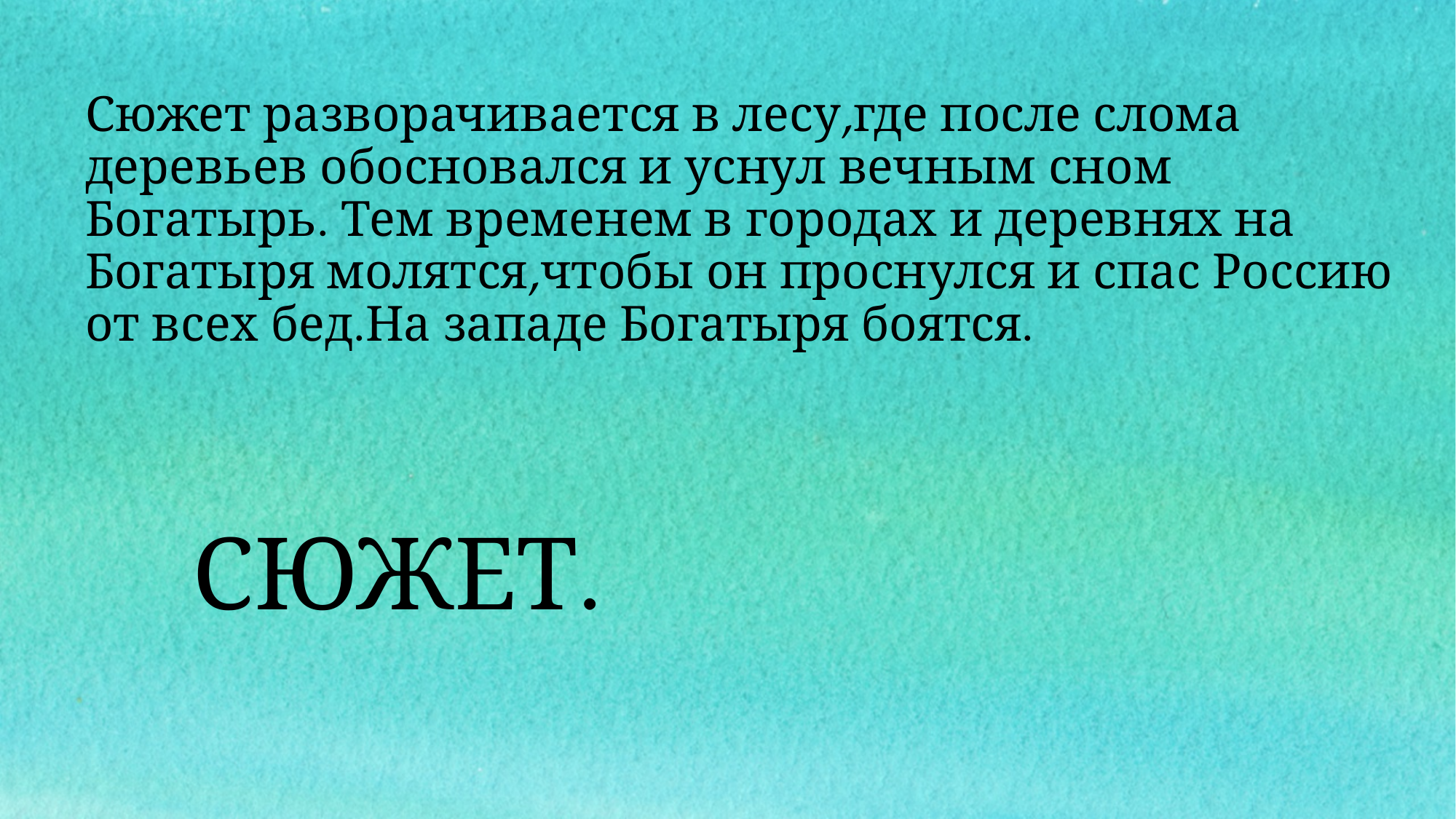

Сюжет разворачивается в лесу,где после слома деревьев обосновался и уснул вечным сном Богатырь. Тем временем в городах и деревнях на Богатыря молятся,чтобы он проснулся и спас Россию от всех бед.На западе Богатыря боятся.
# СЮЖЕТ.